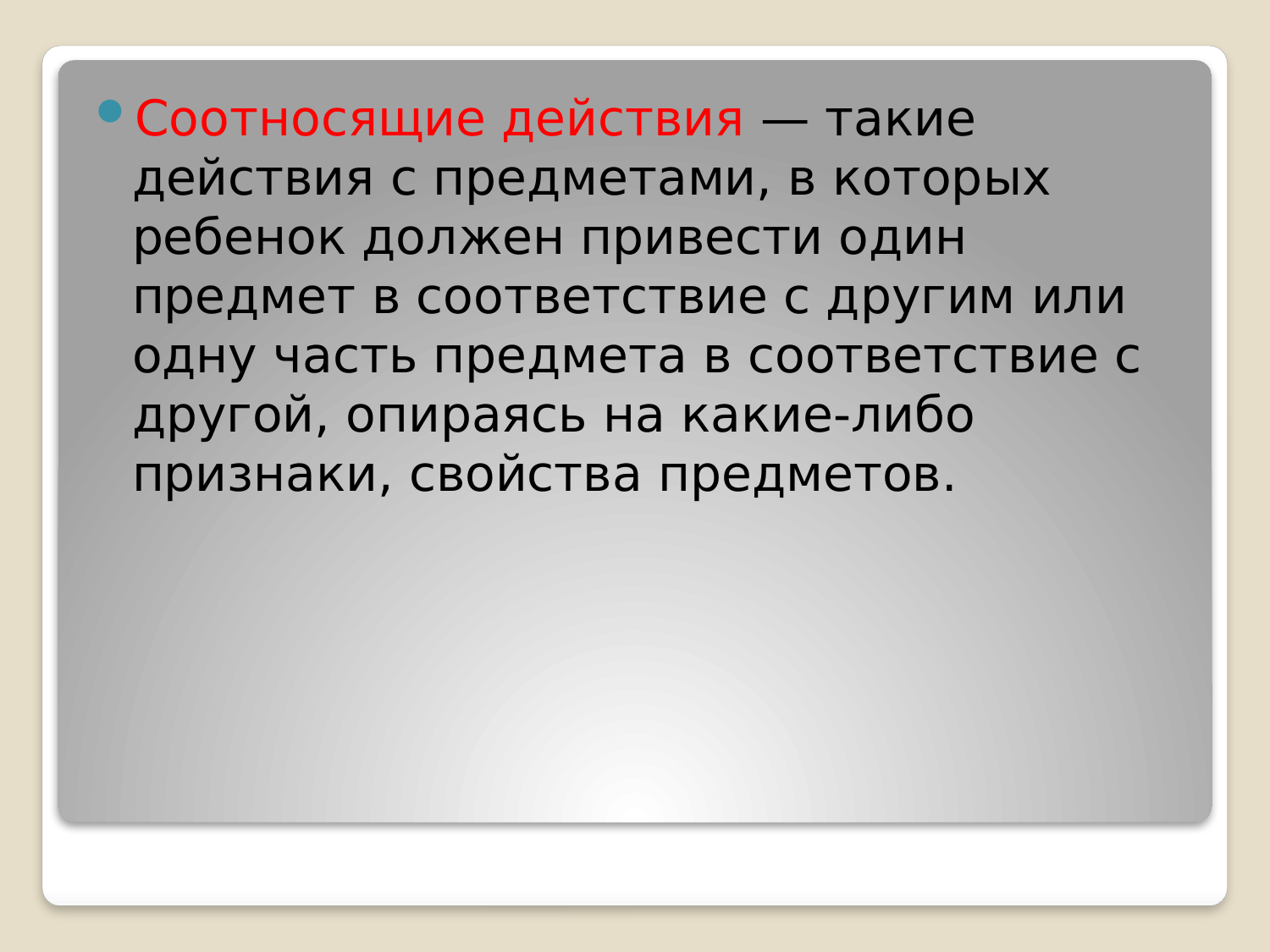

Соотносящие действия — такие действия с предметами, в которых ребенок должен привести один предмет в соответствие с другим или одну часть предмета в соответствие с другой, опираясь на какие-либо признаки, свойства предметов.
#